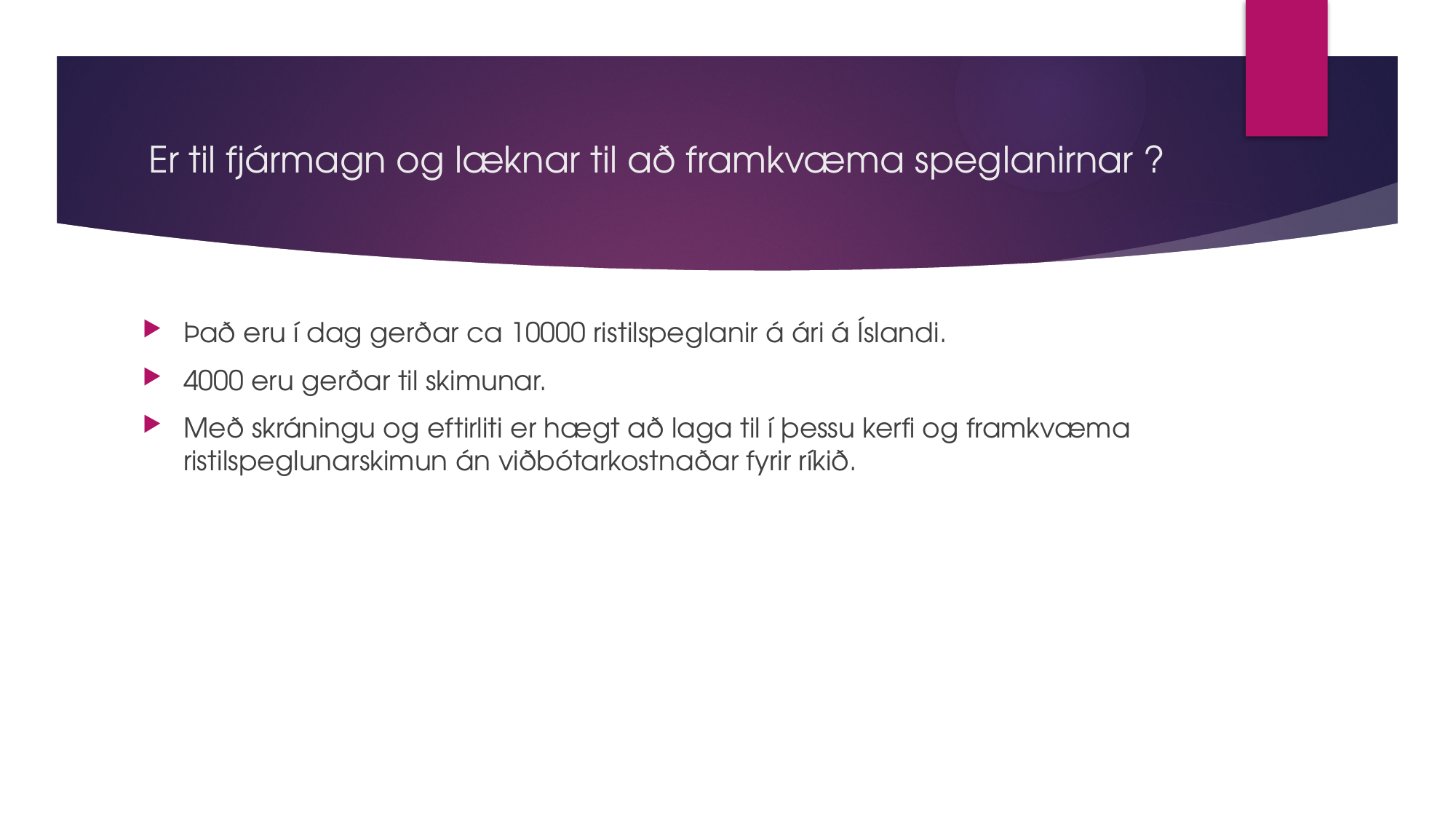

# Er til fjármagn og læknar til að framkvæma speglanirnar ?
Það eru í dag gerðar ca 10000 ristilspeglanir á ári á Íslandi.
4000 eru gerðar til skimunar.
Með skráningu og eftirliti er hægt að laga til í þessu kerfi og framkvæma ristilspeglunarskimun án viðbótarkostnaðar fyrir ríkið.